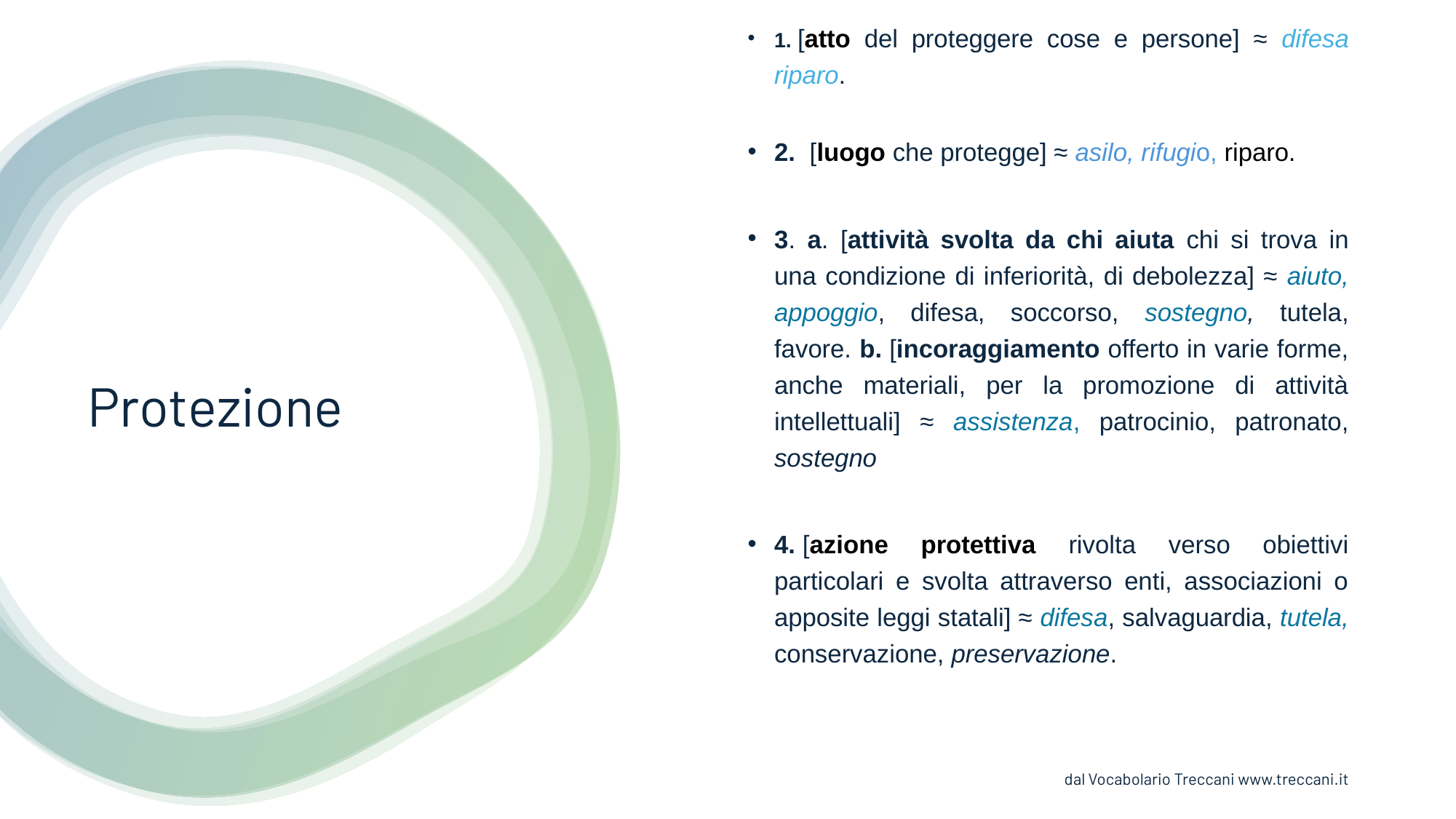

1. [atto del proteggere cose e persone] ≈ difesa riparo.

2.  [luogo che protegge] ≈ asilo, rifugio, riparo.

3. a. [attività svolta da chi aiuta chi si trova in una condizione di inferiorità, di debolezza] ≈ aiuto, appoggio, difesa, soccorso, sostegno, tutela, favore. b. [incoraggiamento offerto in varie forme, anche materiali, per la promozione di attività intellettuali] ≈ assistenza, patrocinio, patronato, sostegno

4. [azione protettiva rivolta verso obiettivi particolari e svolta attraverso enti, associazioni o apposite leggi statali] ≈ difesa, salvaguardia, tutela, conservazione, preservazione.

dal Vocabolario Treccani www.treccani.it

# Protezione